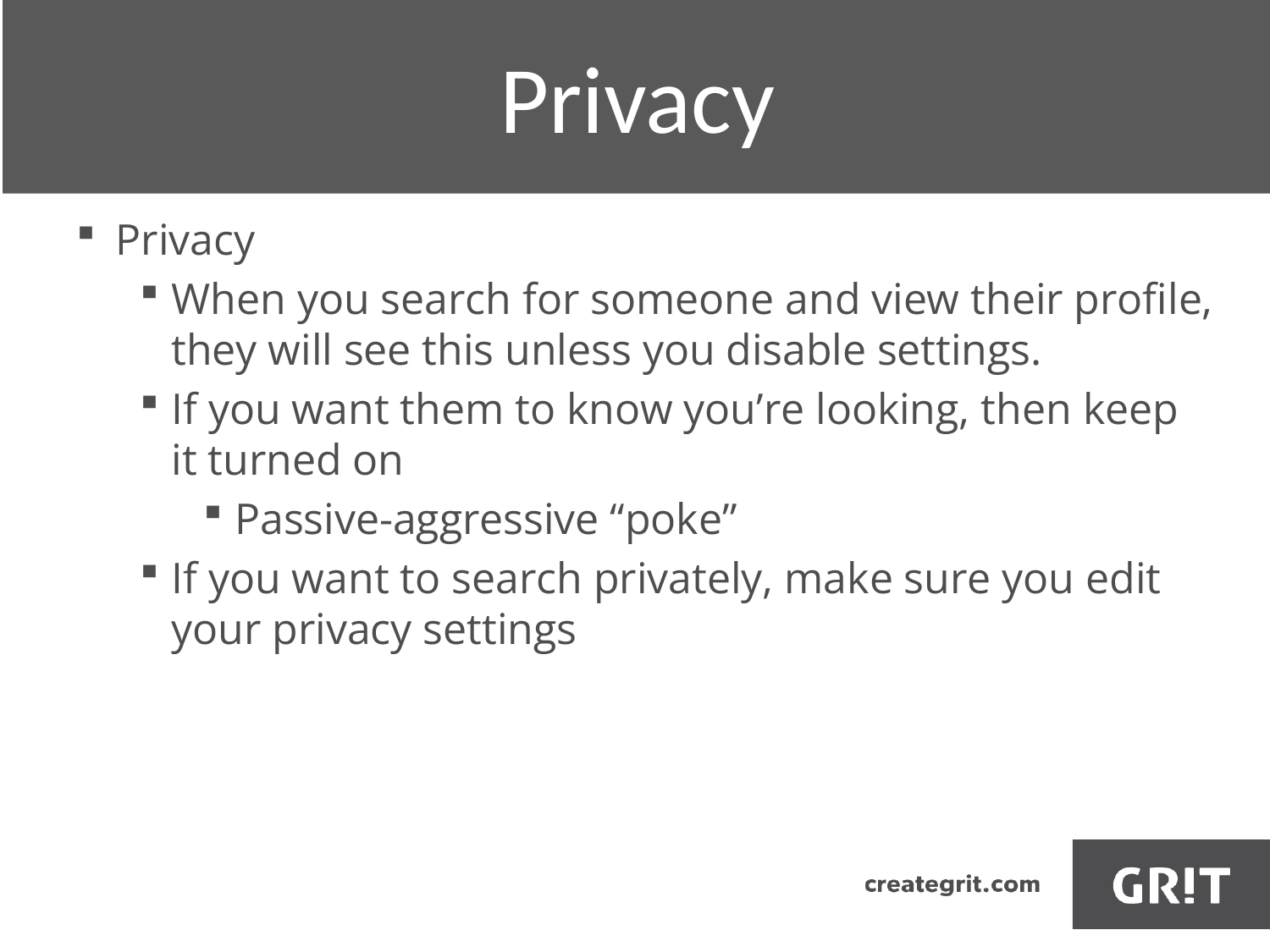

Privacy
# ADDITIONAL TIPS
Privacy
When you search for someone and view their profile, they will see this unless you disable settings.
If you want them to know you’re looking, then keep it turned on
Passive-aggressive “poke”
If you want to search privately, make sure you edit your privacy settings